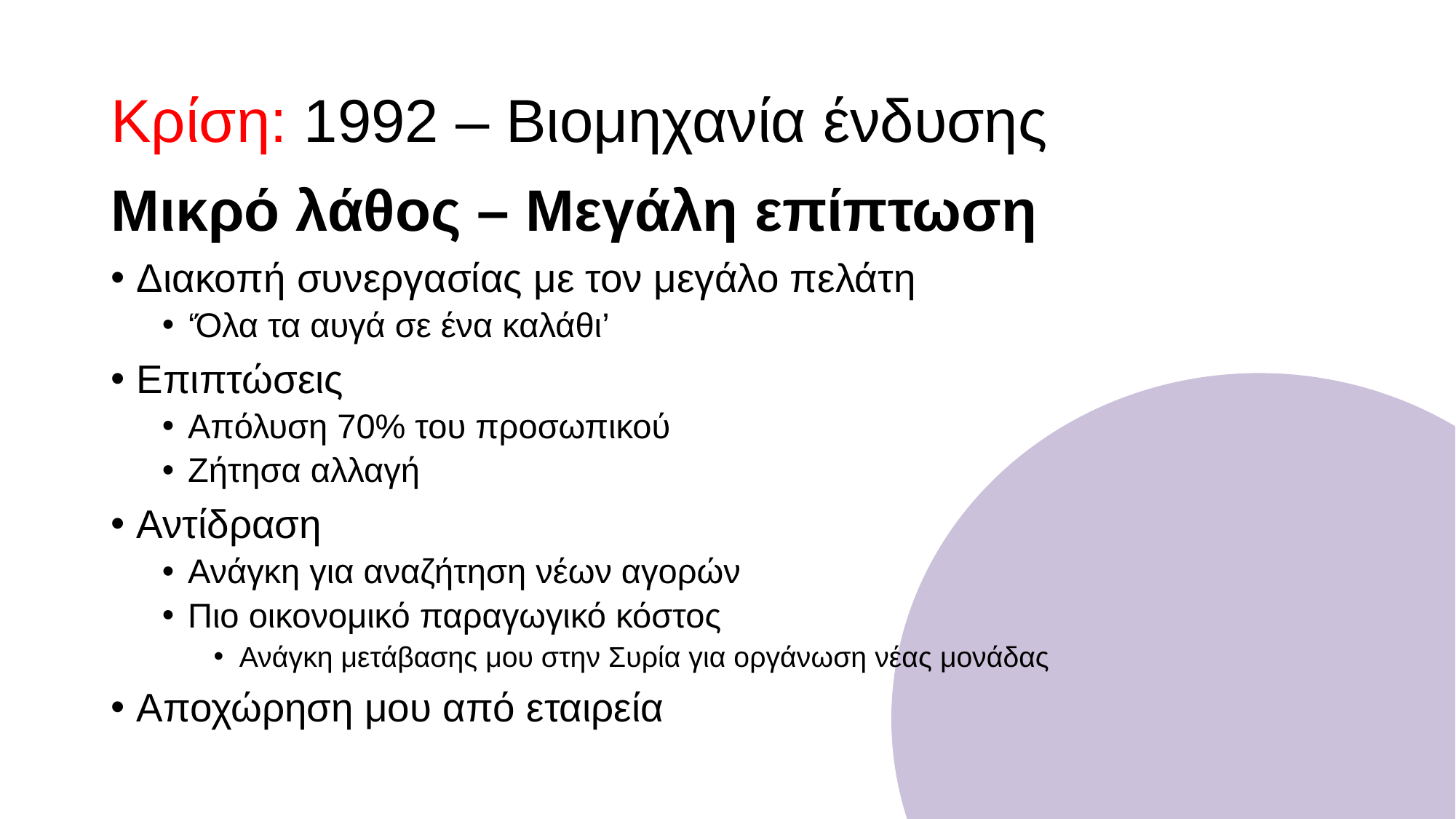

# Κρίση: 1992 – Βιομηχανία ένδυσης
Μικρό λάθος – Μεγάλη επίπτωση
Διακοπή συνεργασίας με τον μεγάλο πελάτη
‘Όλα τα αυγά σε ένα καλάθι’
Επιπτώσεις
Απόλυση 70% του προσωπικού
Ζήτησα αλλαγή
Αντίδραση
Ανάγκη για αναζήτηση νέων αγορών
Πιο οικονομικό παραγωγικό κόστος
Ανάγκη μετάβασης μου στην Συρία για οργάνωση νέας μονάδας
Αποχώρηση μου από εταιρεία